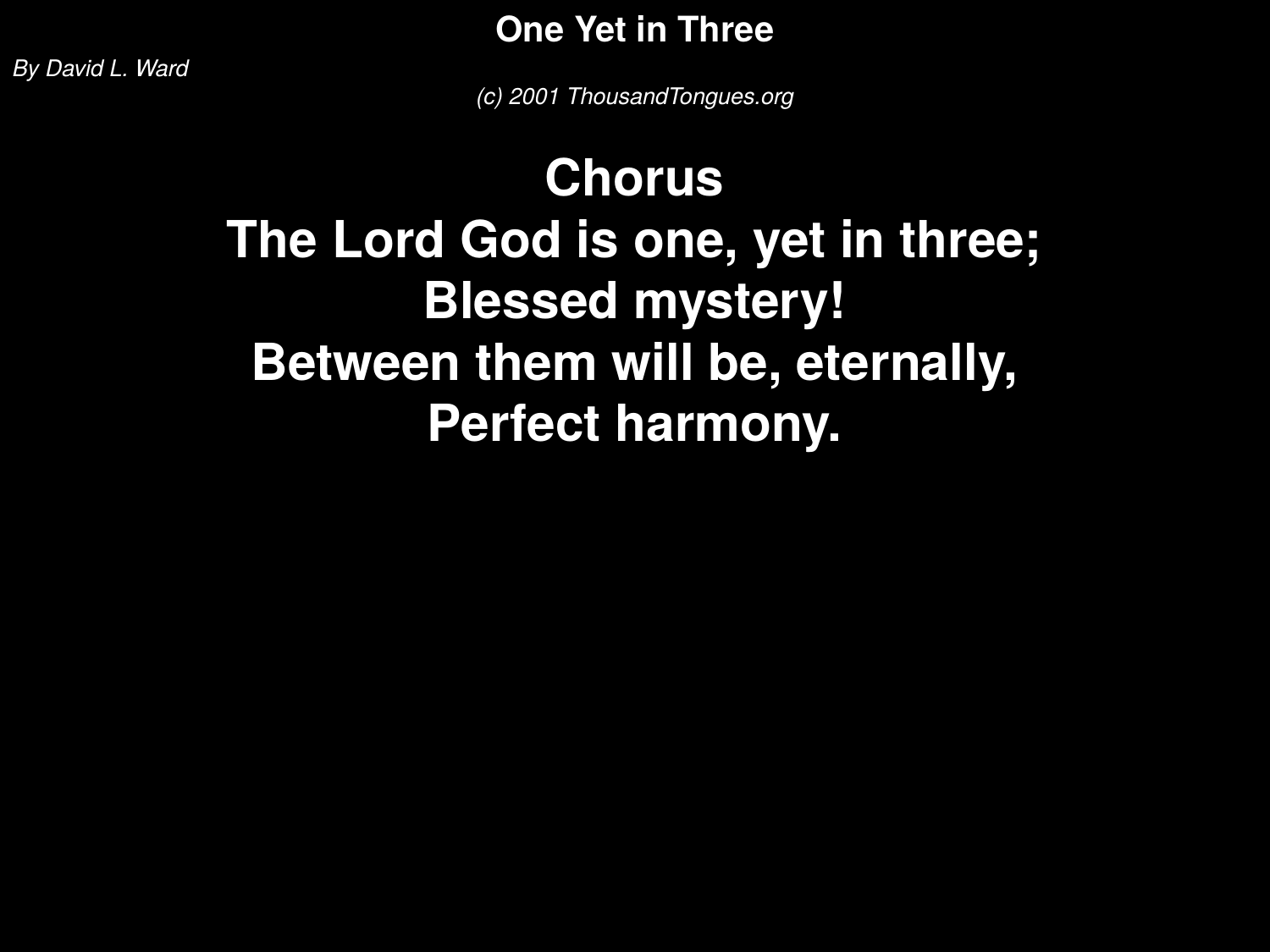

One Yet in Three
By David L. Ward
(c) 2001 ThousandTongues.org
Chorus
The Lord God is one, yet in three;
Blessed mystery!
Between them will be, eternally,
Perfect harmony.